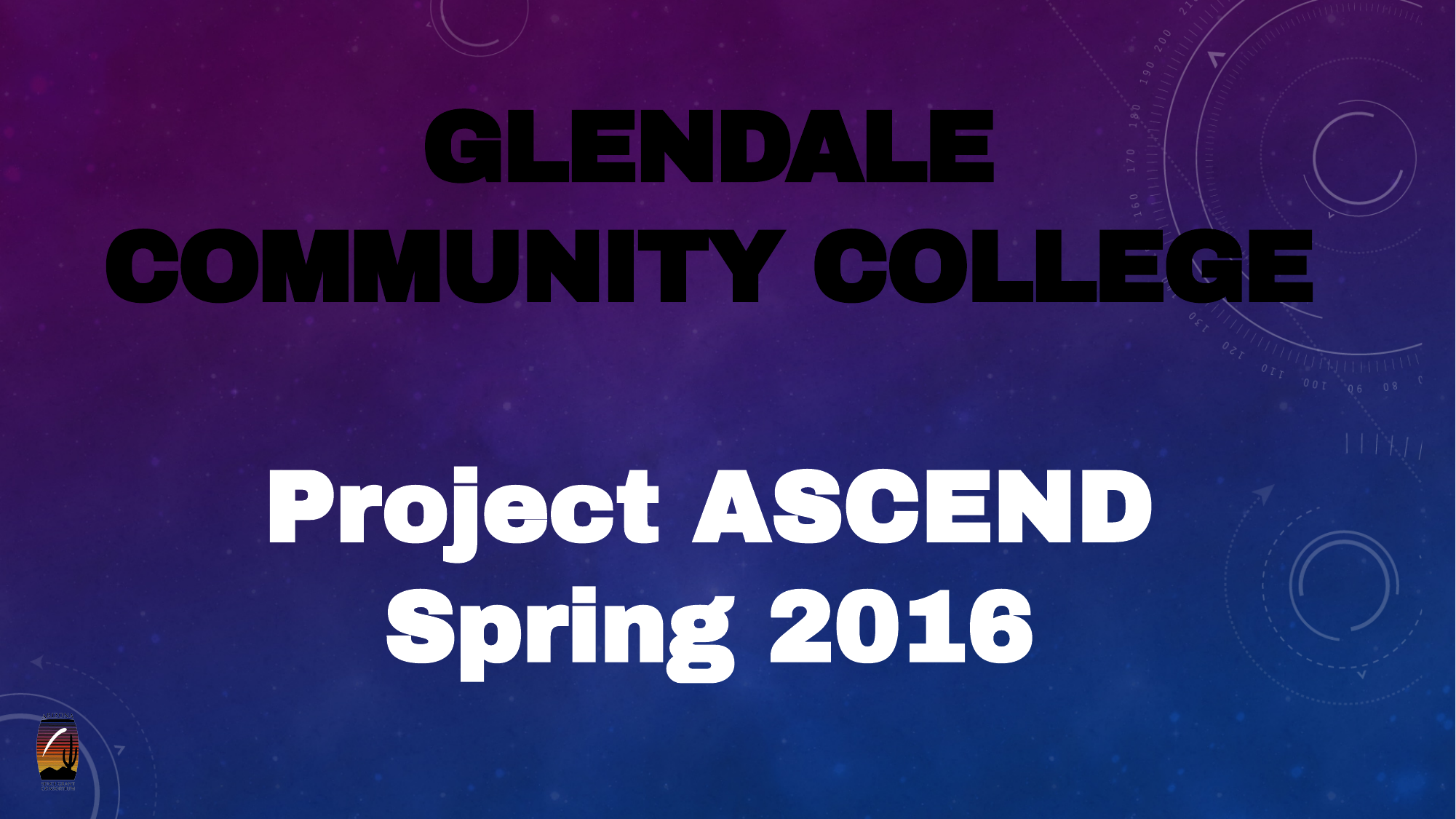

# GLENDALE COMMUNITY COLLEGE Project ASCEND Spring 2016